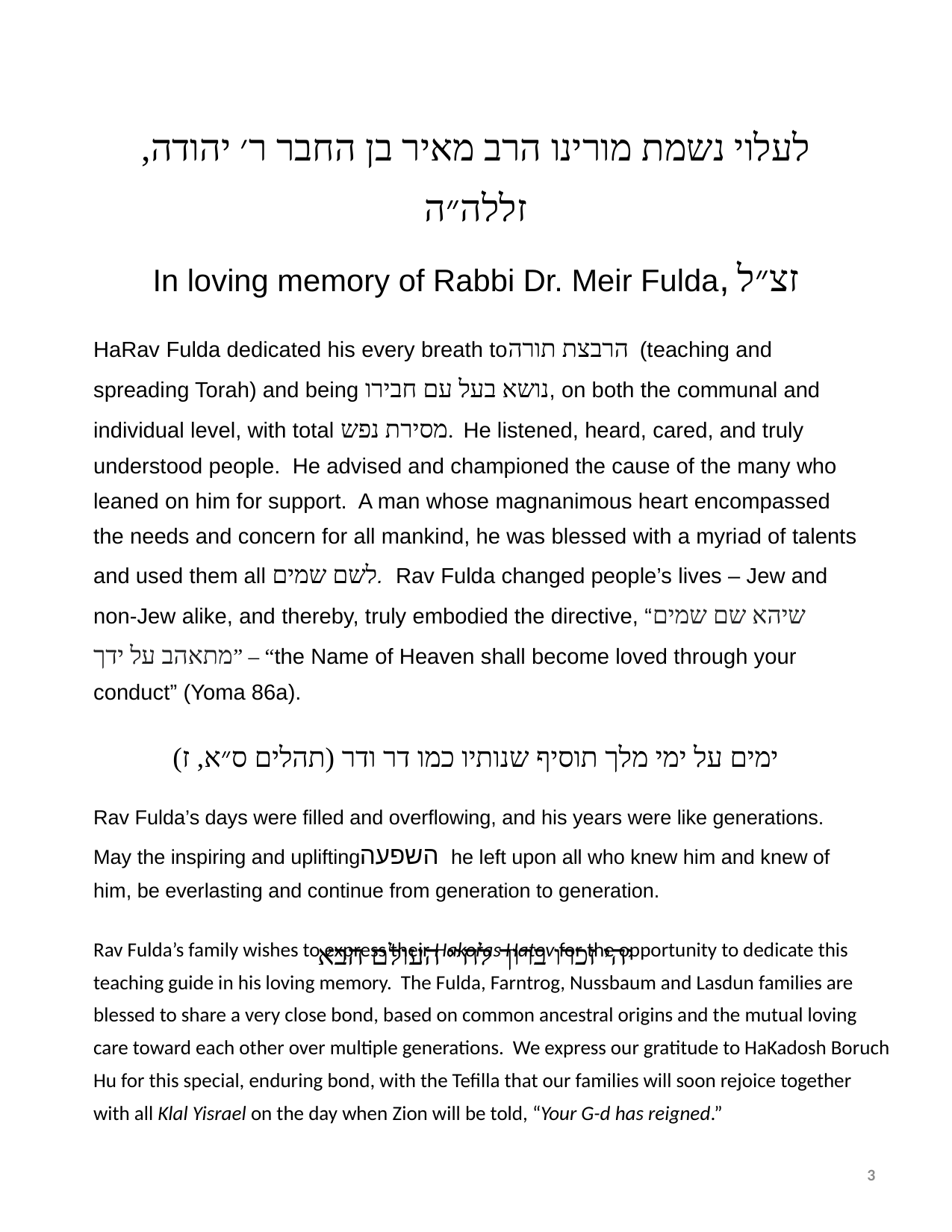

לעלוי נשמת מורינו הרב מאיר בן החבר ר׳ יהודה, זללה״ה
In loving memory of Rabbi Dr. Meir Fulda, זצ״ל
HaRav Fulda dedicated his every breath toהרבצת תורה  (teaching and spreading Torah) and being נושא בעל עם חבירו, on both the communal and individual level, with total מסירת נפש.  He listened, heard, cared, and truly understood people.  He advised and championed the cause of the many who leaned on him for support.  A man whose magnanimous heart encompassed the needs and concern for all mankind, he was blessed with a myriad of talents and used them all לשם שמים.  Rav Fulda changed people’s lives – Jew and non-Jew alike, and thereby, truly embodied the directive, “שיהא שם שמים מתאהב על ידך” – “the Name of Heaven shall become loved through your conduct” (Yoma 86a).
ימים על ימי מלך תוסיף שנותיו כמו דר ודר (תהלים ס״א, ז)
Rav Fulda’s days were filled and overflowing, and his years were like generations.  May the inspiring and upliftingהשפעה  he left upon all who knew him and knew of him, be everlasting and continue from generation to generation.
יהי זכרו ברוך לחיי העולם הבא
Rav Fulda’s family wishes to express their Hakoras Hatov for the opportunity to dedicate this teaching guide in his loving memory.  The Fulda, Farntrog, Nussbaum and Lasdun families are blessed to share a very close bond, based on common ancestral origins and the mutual loving care toward each other over multiple generations.  We express our gratitude to HaKadosh Boruch Hu for this special, enduring bond, with the Tefilla that our families will soon rejoice together with all Klal Yisrael on the day when Zion will be told, “Your G-d has reigned.”
3